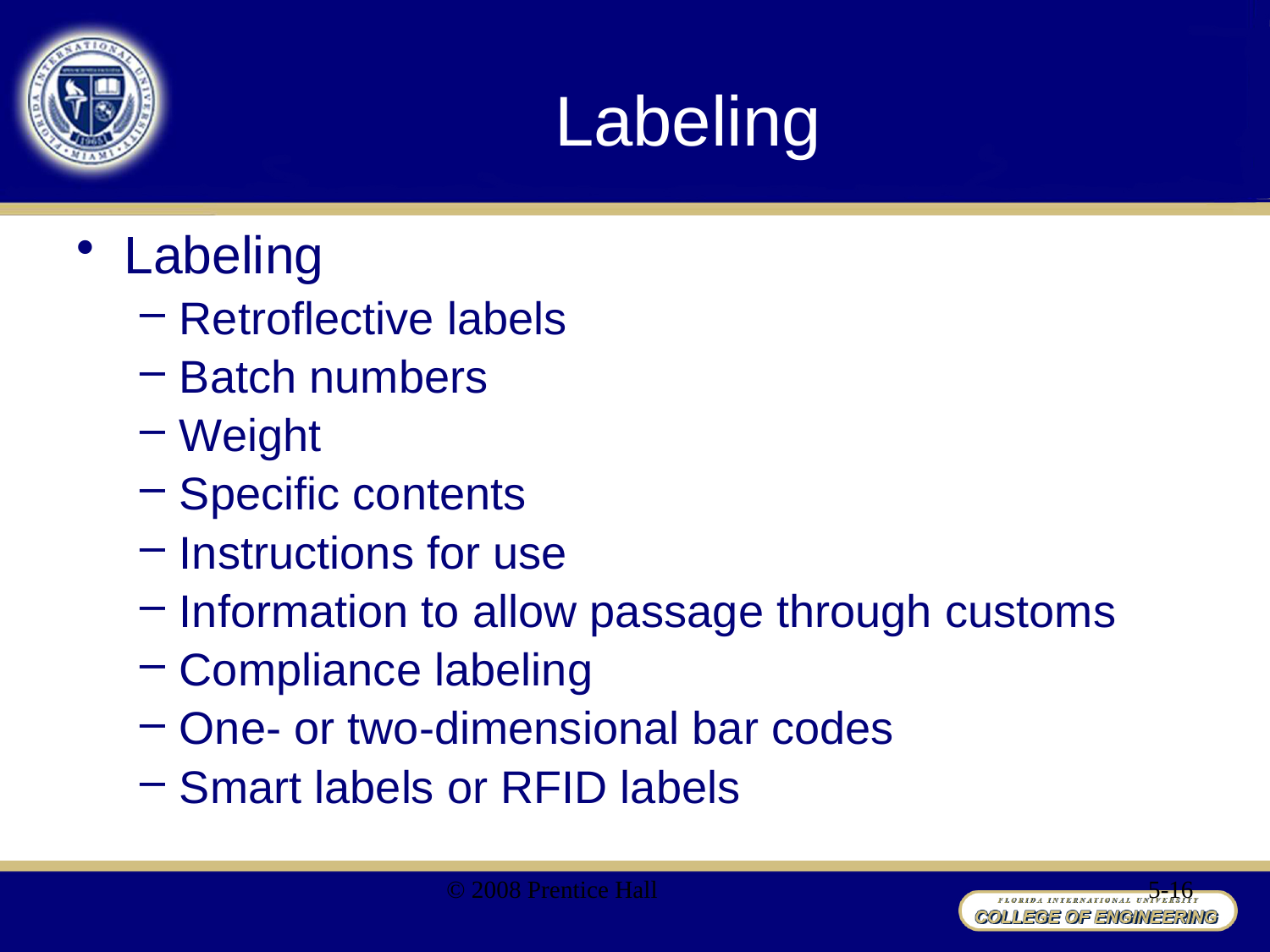

# Labeling
Labeling
Retroflective labels
Batch numbers
Weight
Specific contents
Instructions for use
Information to allow passage through customs
Compliance labeling
One- or two-dimensional bar codes
Smart labels or RFID labels

© 2008 Prentice Hall
5-16